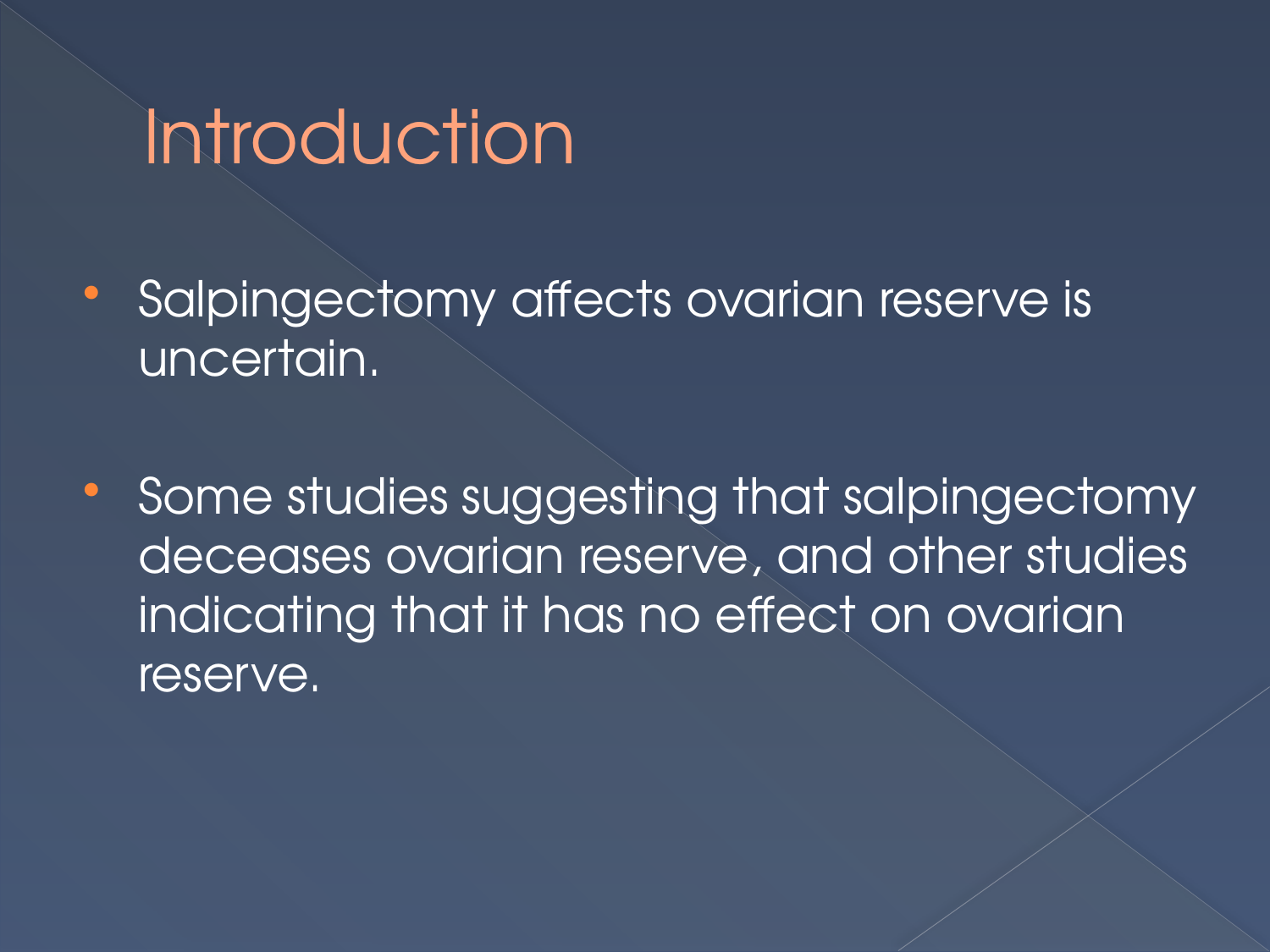

# Introduction
Salpingectomy affects ovarian reserve is uncertain.

Some studies suggesting that salpingectomy deceases ovarian reserve, and other studies indicating that it has no effect on ovarian reserve.